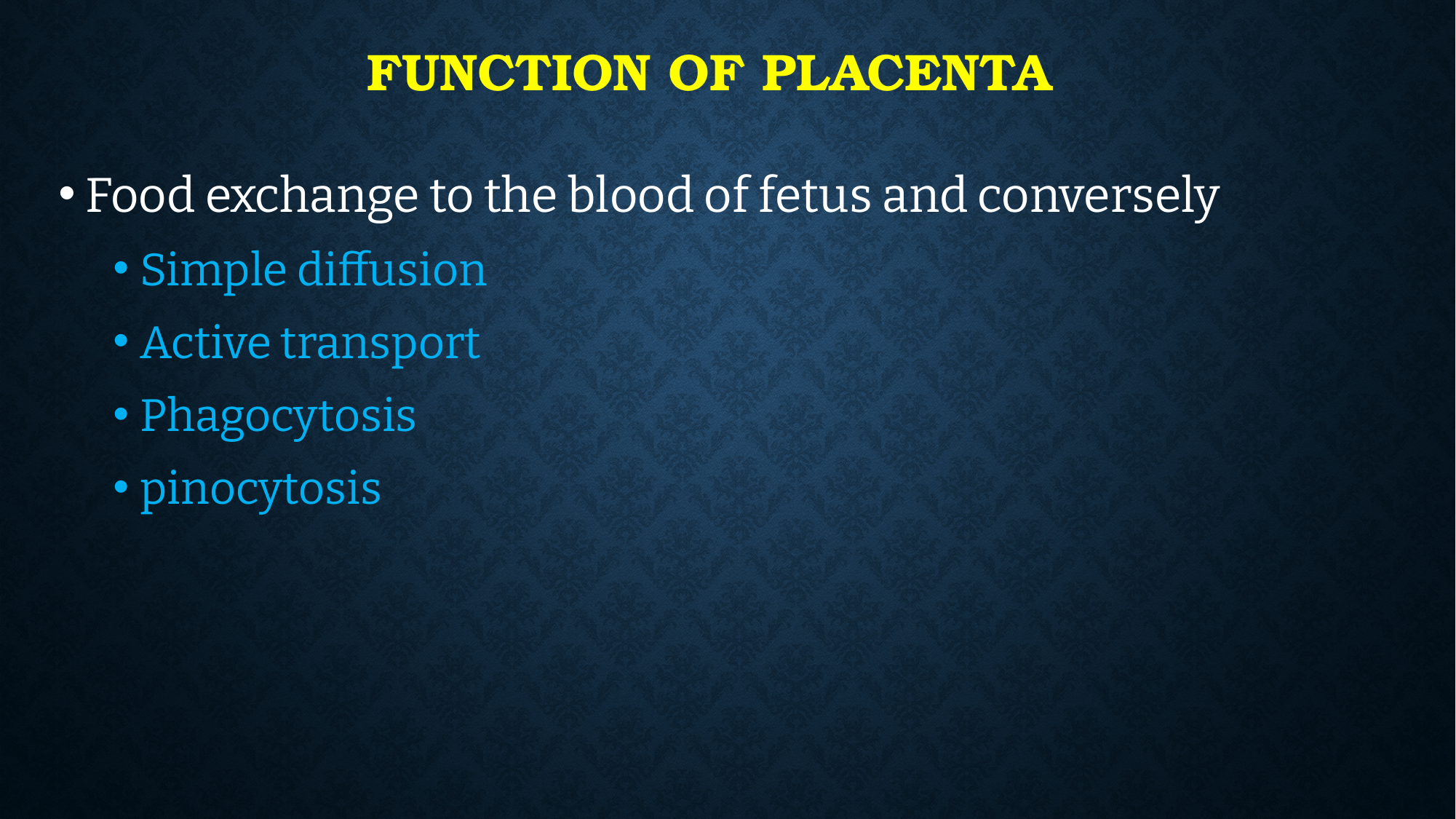

# Function of placenta
Food exchange to the blood of fetus and conversely
Simple diffusion
Active transport
Phagocytosis
pinocytosis